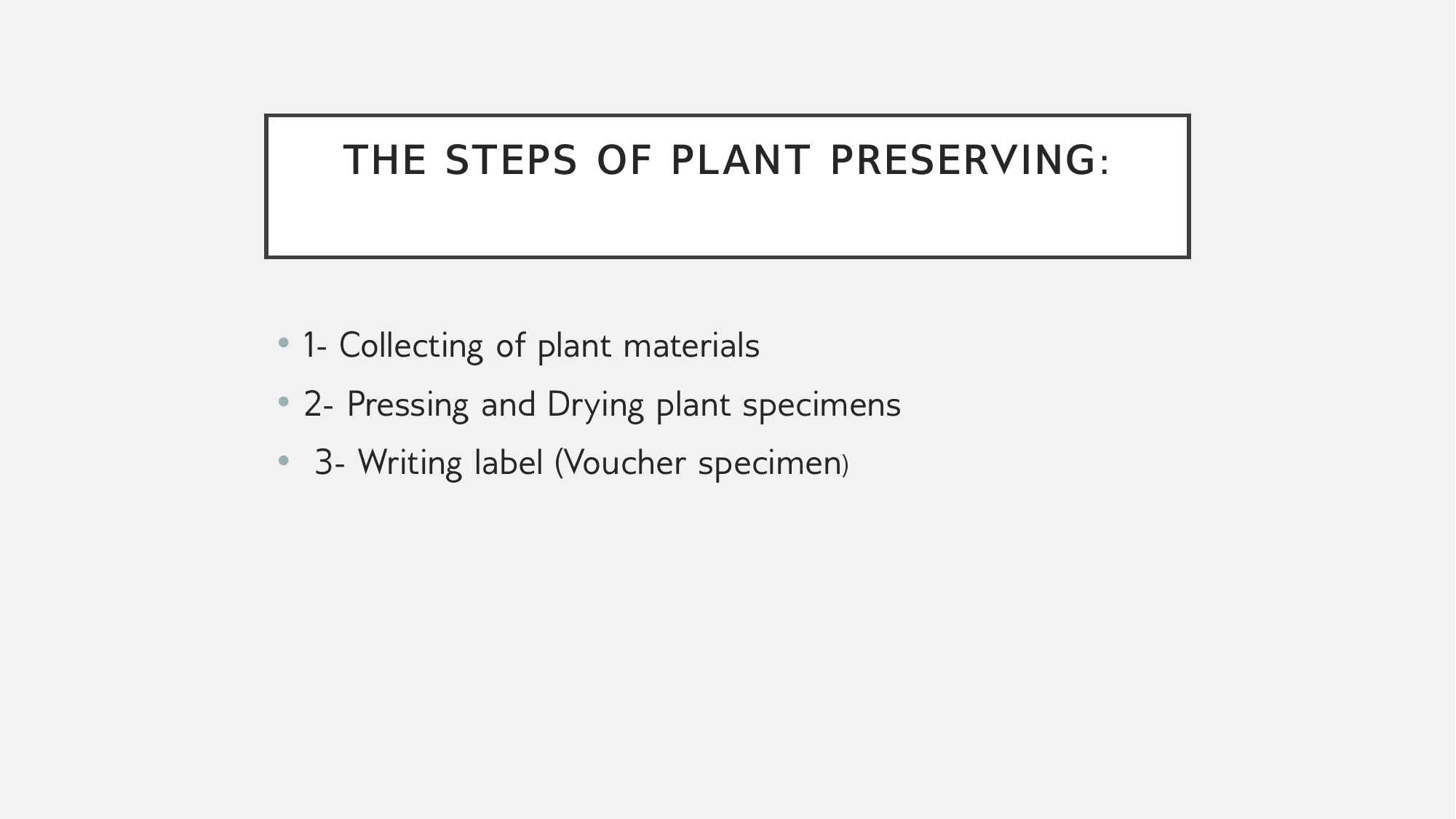

# The steps of plant preserving:
1- Collecting of plant materials
2- Pressing and Drying plant specimens
 3- Writing label (Voucher specimen)